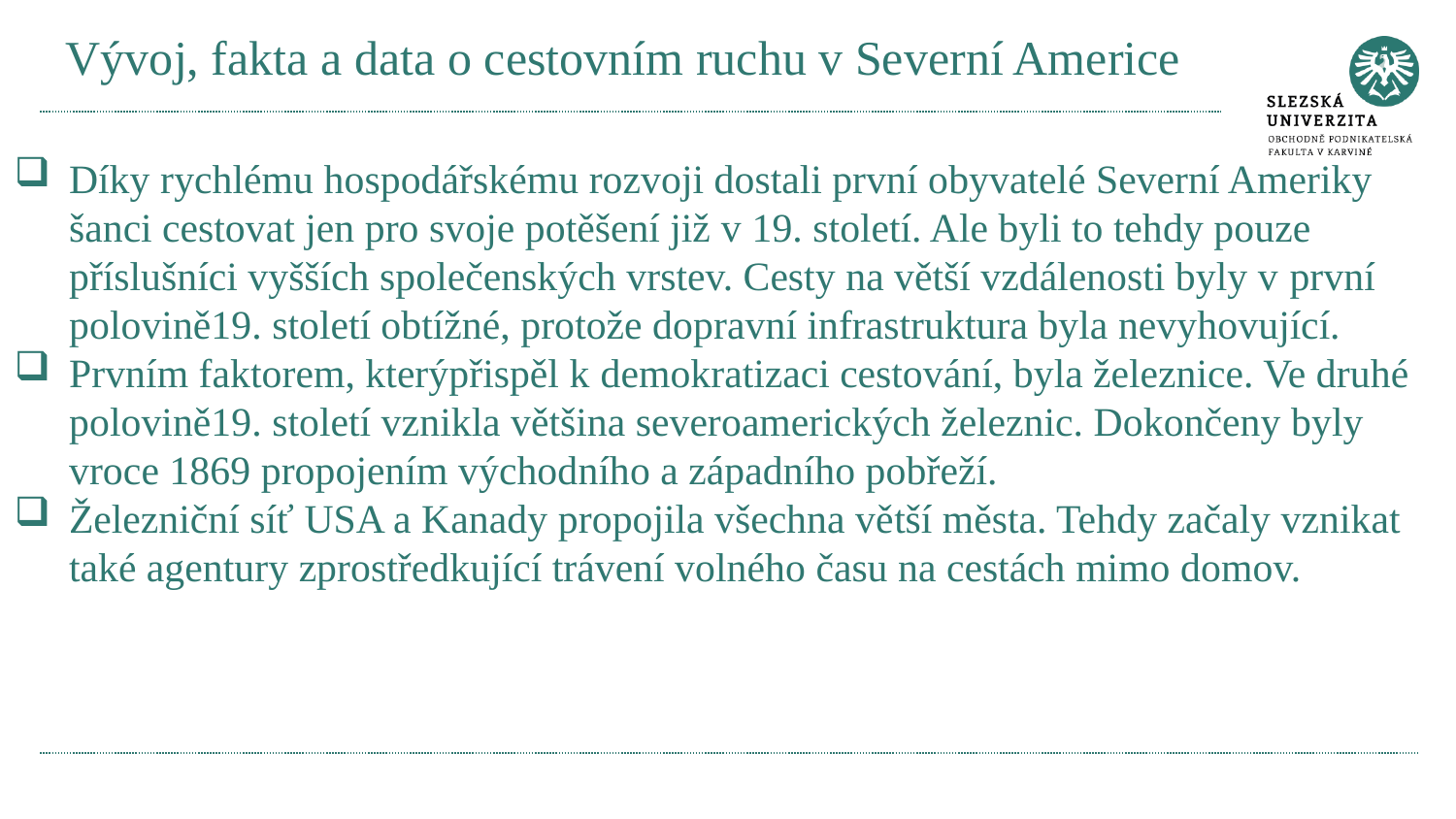

# Vývoj, fakta a data o cestovním ruchu v Severní Americe
Díky rychlému hospodářskému rozvoji dostali první obyvatelé Severní Ameriky šanci cestovat jen pro svoje potěšení již v 19. století. Ale byli to tehdy pouze příslušníci vyšších společenských vrstev. Cesty na větší vzdálenosti byly v první polovině19. století obtížné, protože dopravní infrastruktura byla nevyhovující.
Prvním faktorem, kterýpřispěl k demokratizaci cestování, byla železnice. Ve druhé polovině19. století vznikla většina severoamerických železnic. Dokončeny byly vroce 1869 propojením východního a západního pobřeží.
Železniční síť USA a Kanady propojila všechna větší města. Tehdy začaly vznikat také agentury zprostředkující trávení volného času na cestách mimo domov.